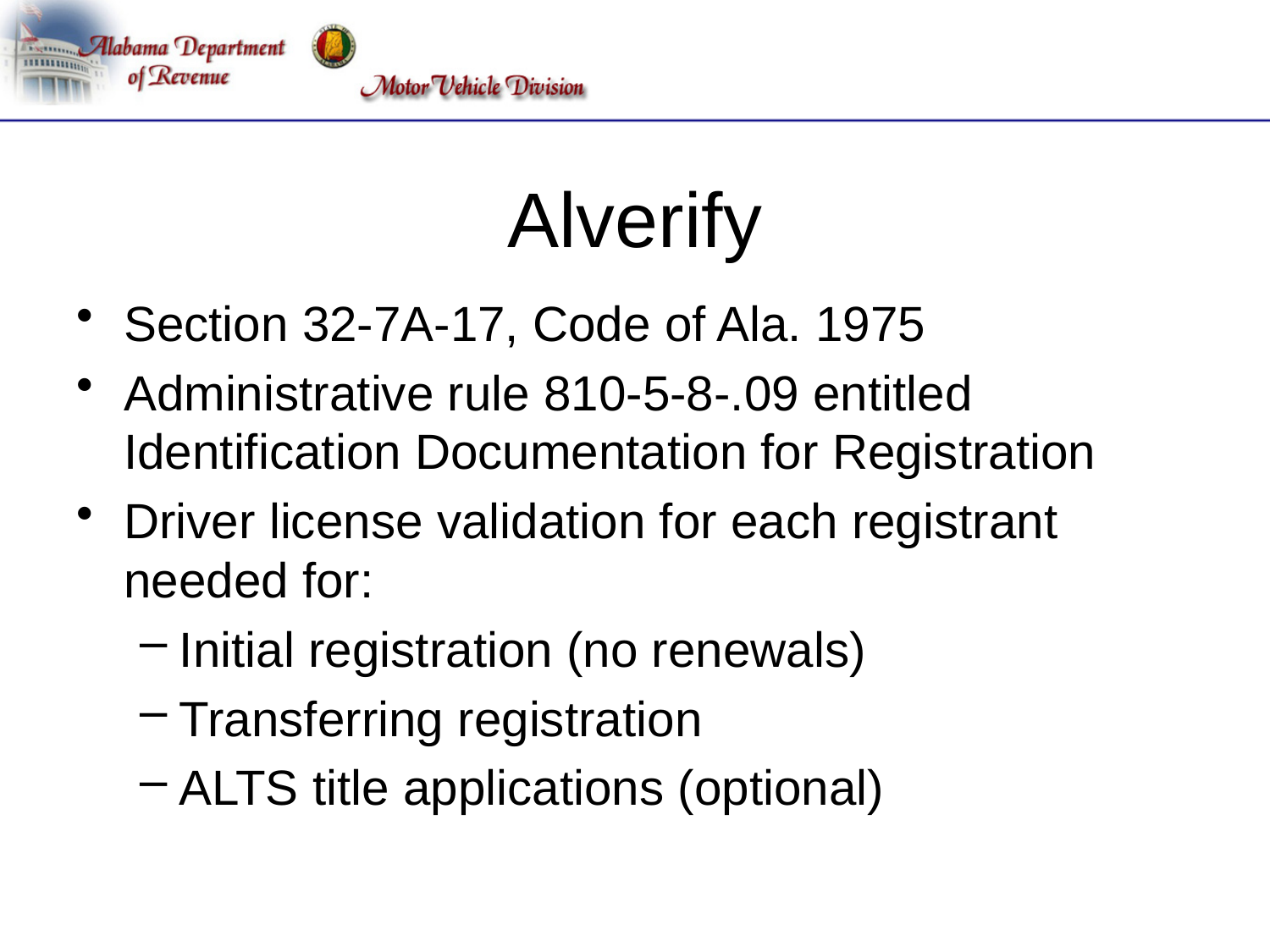

# Alverify
Section 32-7A-17, Code of Ala. 1975
Administrative rule 810-5-8-.09 entitled Identification Documentation for Registration
Driver license validation for each registrant needed for:
Initial registration (no renewals)
Transferring registration
ALTS title applications (optional)